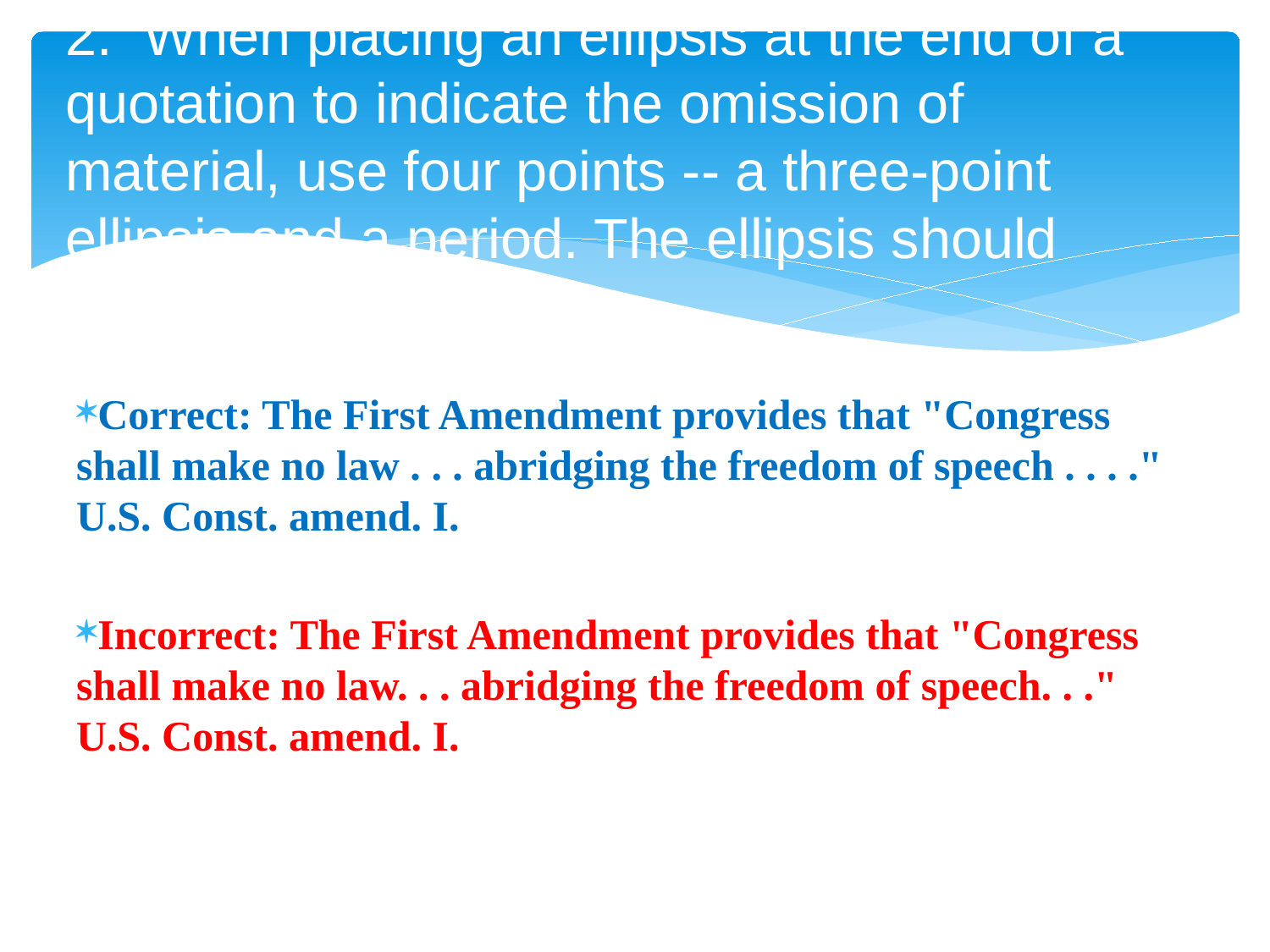

# 2.  When placing an ellipsis at the end of a quotation to indicate the omission of material, use four points -- a three-point ellipsis and a period. The ellipsis should follow a blank space.
Correct: The First Amendment provides that "Congress shall make no law . . . abridging the freedom of speech . . . ." U.S. Const. amend. I.

Incorrect: The First Amendment provides that "Congress shall make no law. . . abridging the freedom of speech. . ." U.S. Const. amend. I.